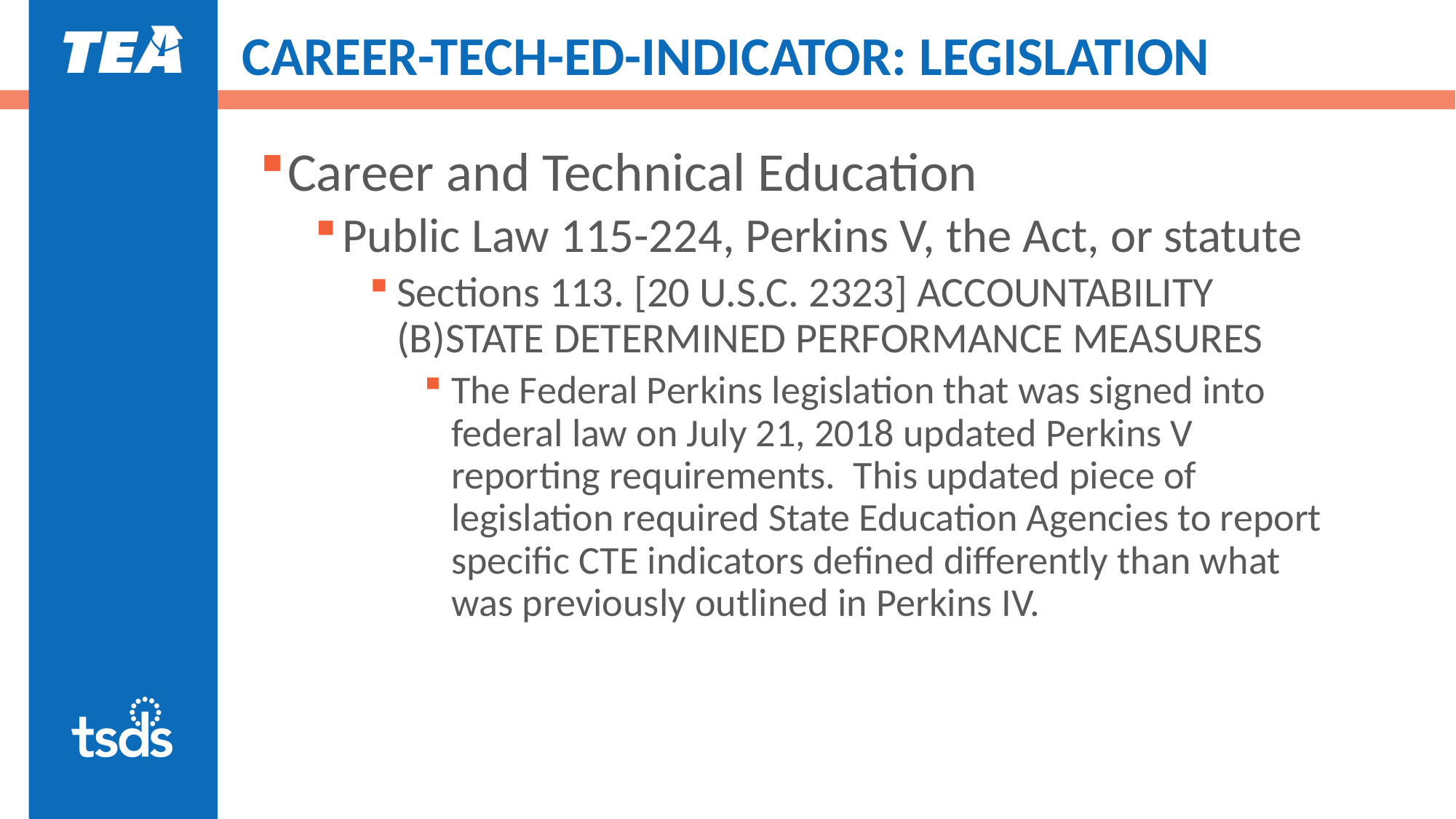

CAREER-TECH-ED-INDICATOR: LEGISLATION
Career and Technical Education
Public Law 115-224, Perkins V, the Act, or statute
Sections 113. [20 U.S.C. 2323] ACCOUNTABILITY (B)STATE DETERMINED PERFORMANCE MEASURES
The Federal Perkins legislation that was signed into federal law on July 21, 2018 updated Perkins V reporting requirements.  This updated piece of legislation required State Education Agencies to report specific CTE indicators defined differently than what was previously outlined in Perkins IV.